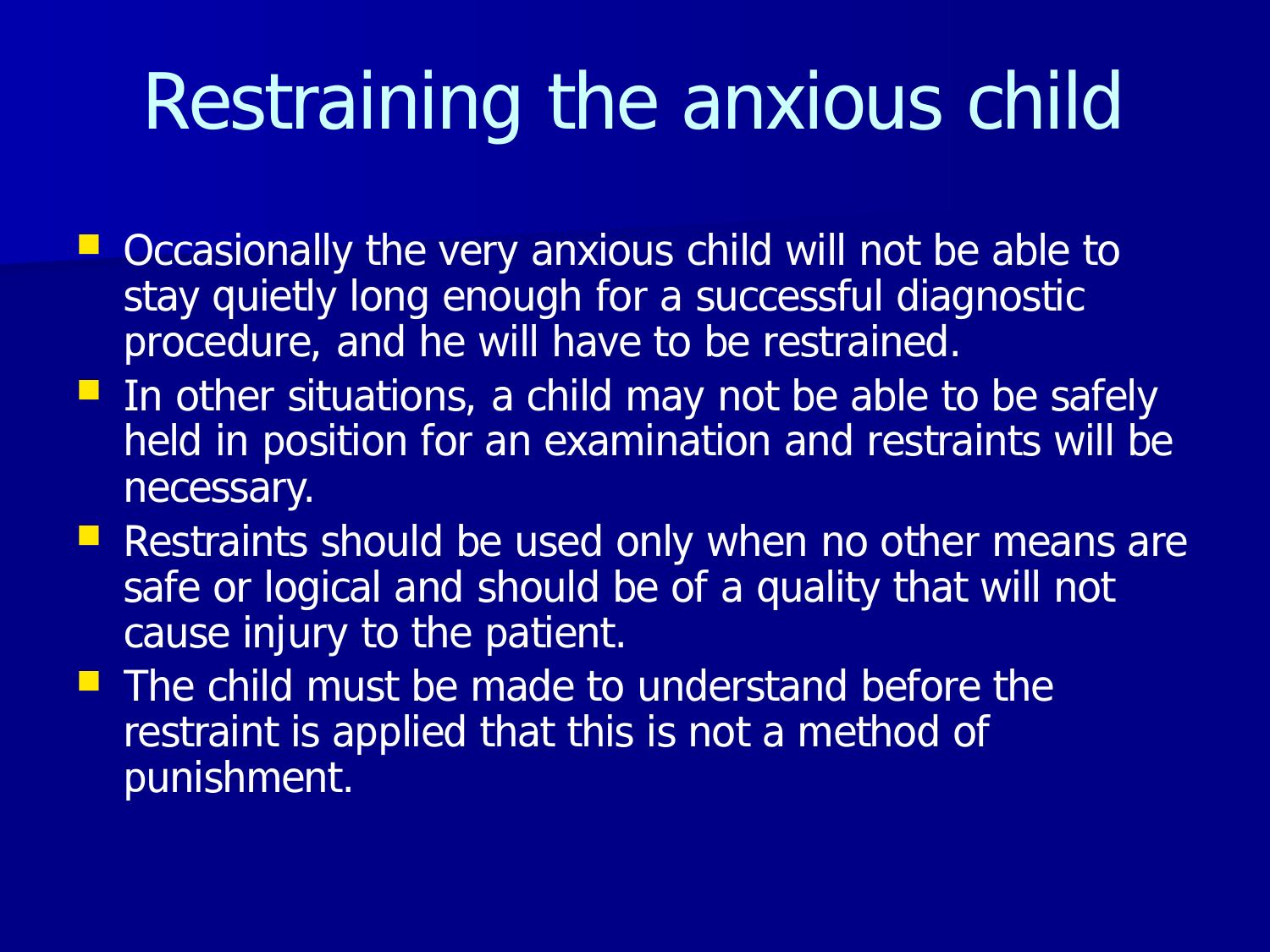

# Restraining the anxious child
Occasionally the very anxious child will not be able to stay quietly long enough for a successful diagnostic procedure, and he will have to be restrained.
In other situations, a child may not be able to be safely held in position for an examination and restraints will be necessary.
Restraints should be used only when no other means are safe or logical and should be of a quality that will not cause injury to the patient.
The child must be made to understand before the restraint is applied that this is not a method of punishment.